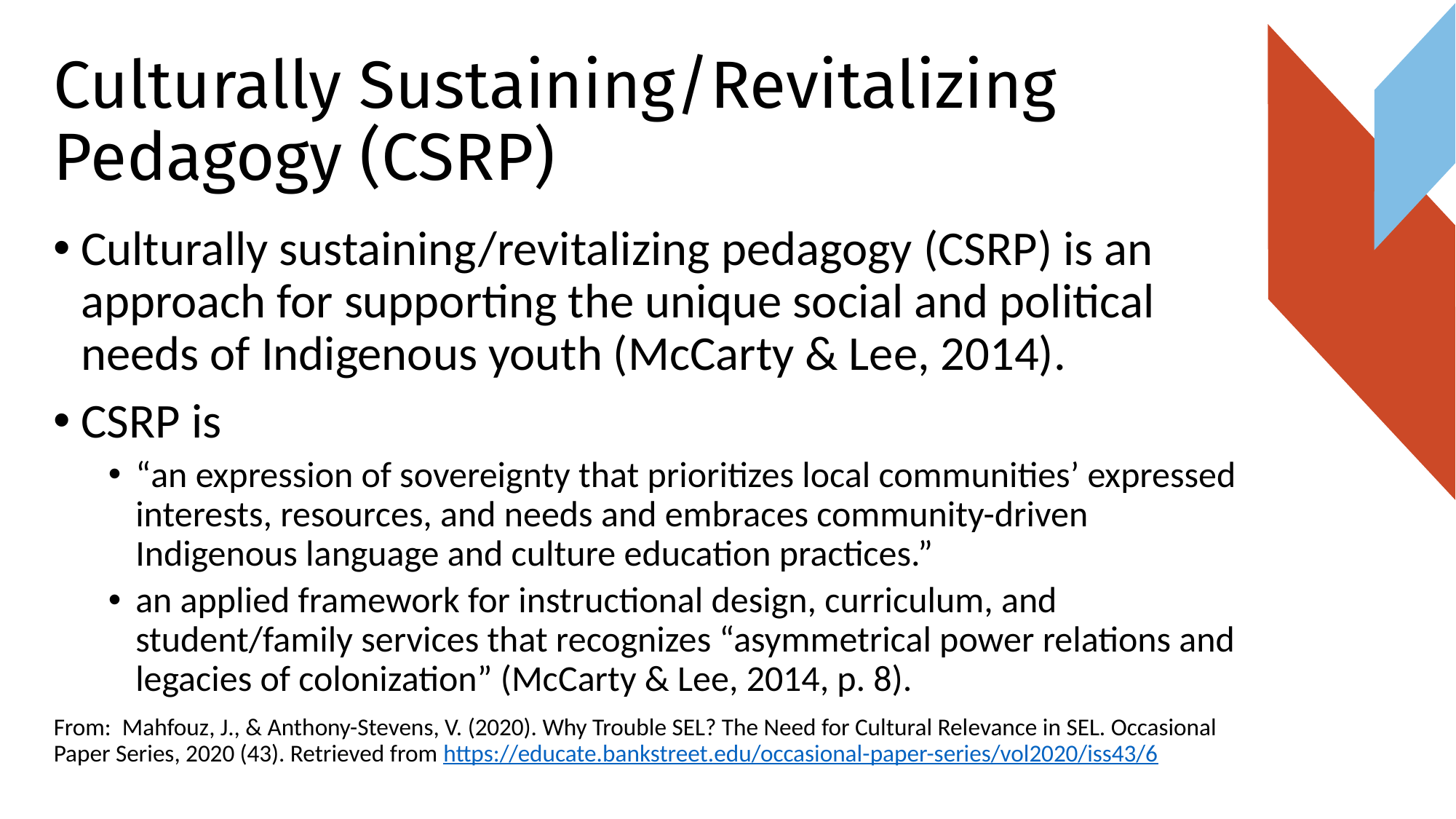

# Culturally Sustaining/Revitalizing Pedagogy (CSRP)
Culturally sustaining/revitalizing pedagogy (CSRP) is an approach for supporting the unique social and political needs of Indigenous youth (McCarty & Lee, 2014).
CSRP is
“an expression of sovereignty that prioritizes local communities’ expressed interests, resources, and needs and embraces community-driven Indigenous language and culture education practices.”
an applied framework for instructional design, curriculum, and student/family services that recognizes “asymmetrical power relations and legacies of colonization” (McCarty & Lee, 2014, p. 8).
From:  Mahfouz, J., & Anthony-Stevens, V. (2020). Why Trouble SEL? The Need for Cultural Relevance in SEL. Occasional Paper Series, 2020 (43). Retrieved from https://educate.bankstreet.edu/occasional-paper-series/vol2020/iss43/6